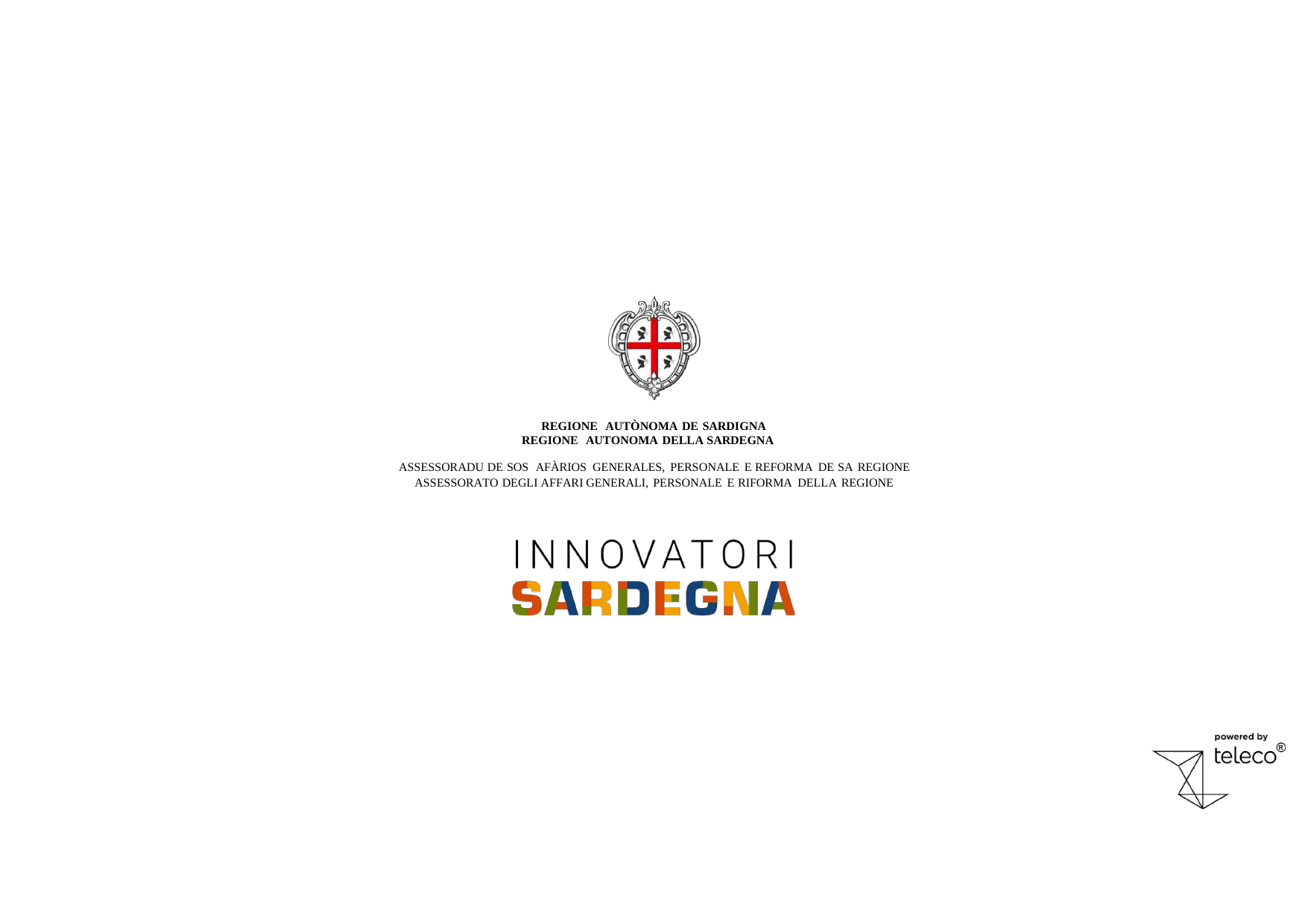

REGIONE  AUTÒNOMA DE SARDIGNA
REGIONE  AUTONOMA DELLA SARDEGNA
ASSESSORADU DE SOS  AFÀRIOS GENERALES, PERSONALE E REFORMA DE SA REGIONE
ASSESSORATO DEGLI AFFARI GENERALI, PERSONALE E RIFORMA DELLA REGIONE